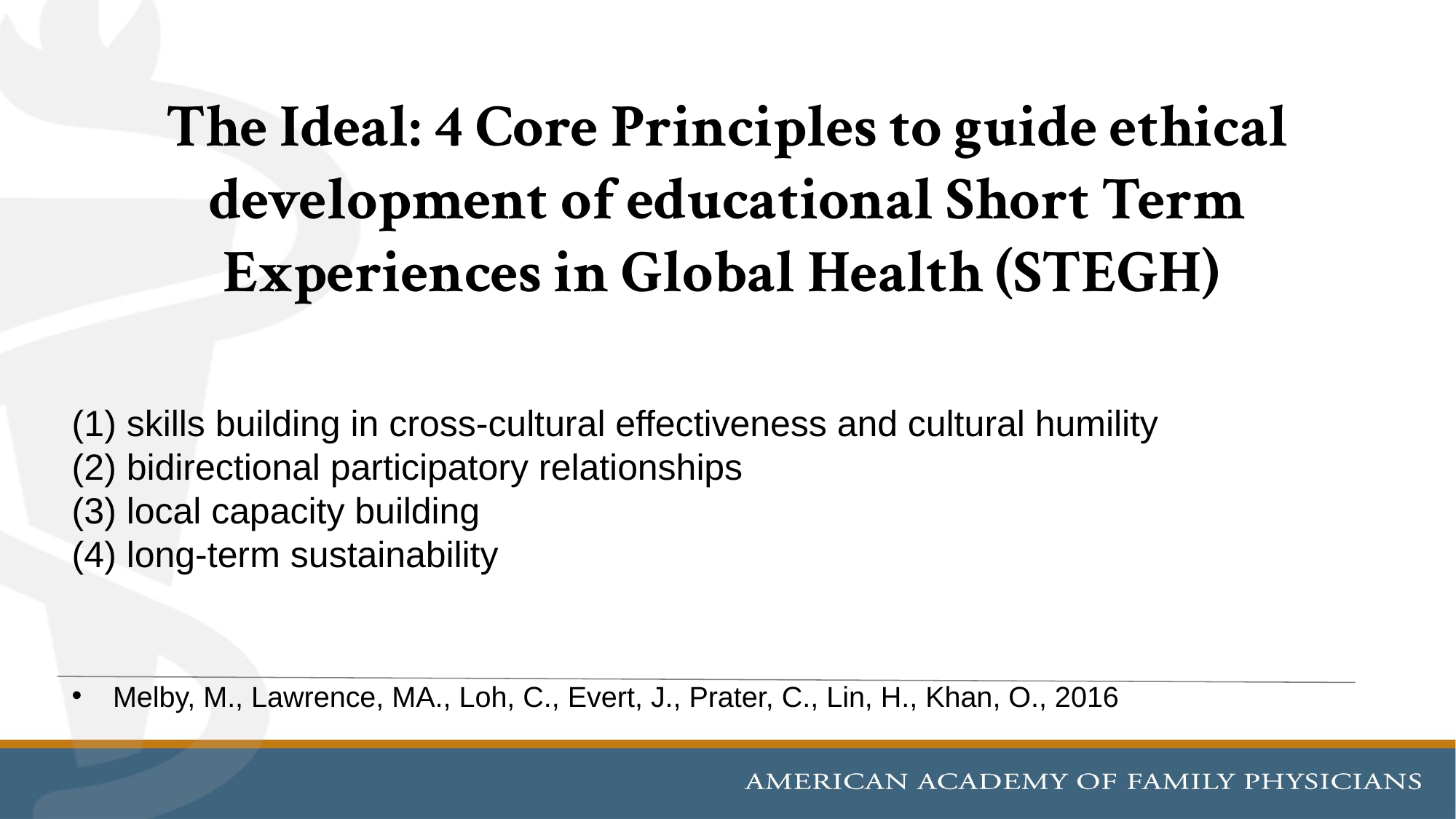

# The Ideal: 4 Core Principles to guide ethical development of educational Short Term Experiences in Global Health (STEGH)
(1) skills building in cross-cultural effectiveness and cultural humility
(2) bidirectional participatory relationships
(3) local capacity building
(4) long-term sustainability

Melby, M., Lawrence, MA., Loh, C., Evert, J., Prater, C., Lin, H., Khan, O., 2016